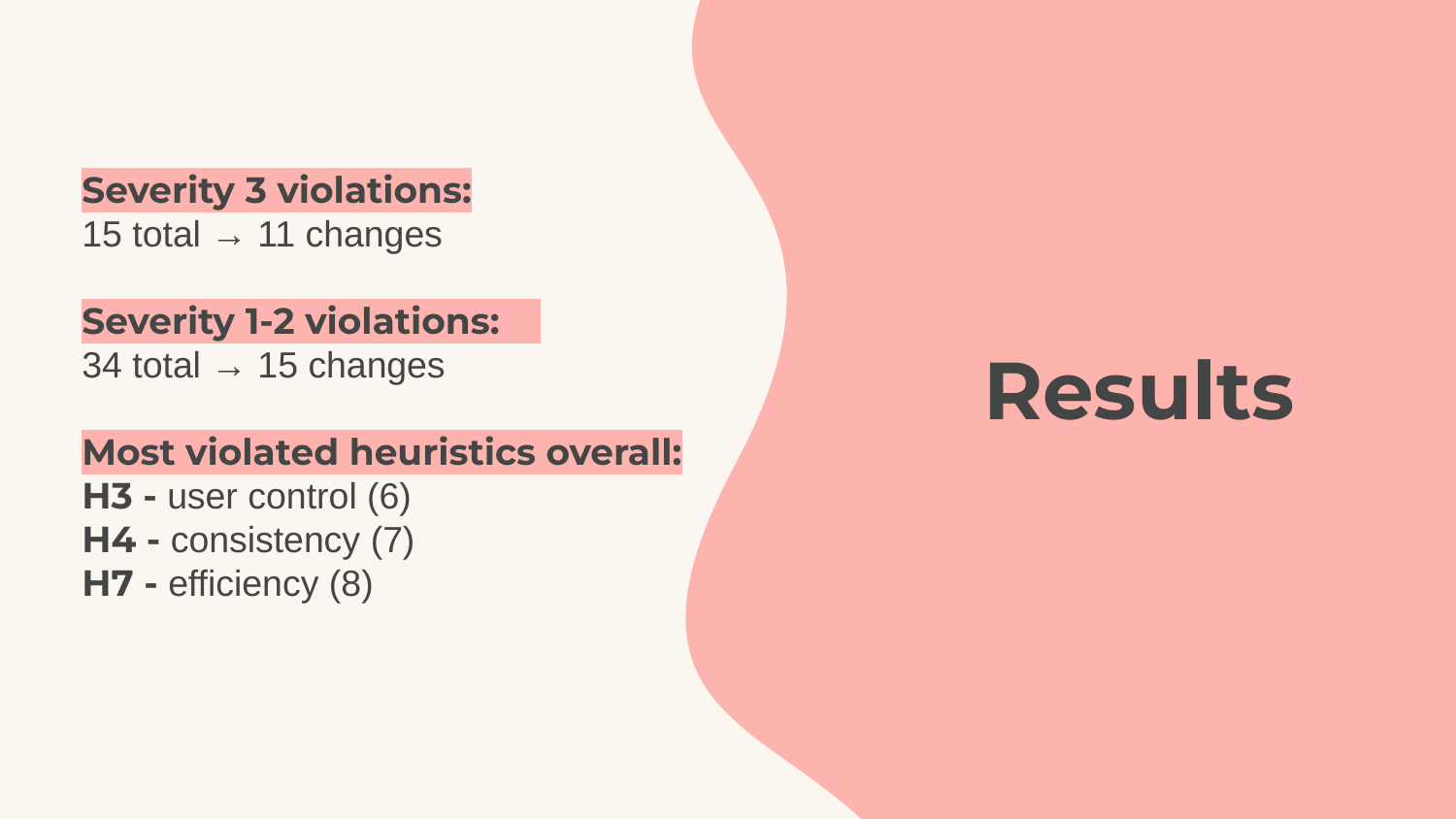

Severity 3 violations:
15 total → 11 changes

Severity 1-2 violations:
34 total → 15 changes

Most violated heuristics overall:
H3 - user control (6)
H4 - consistency (7)
H7 - efficiency (8)
# Results